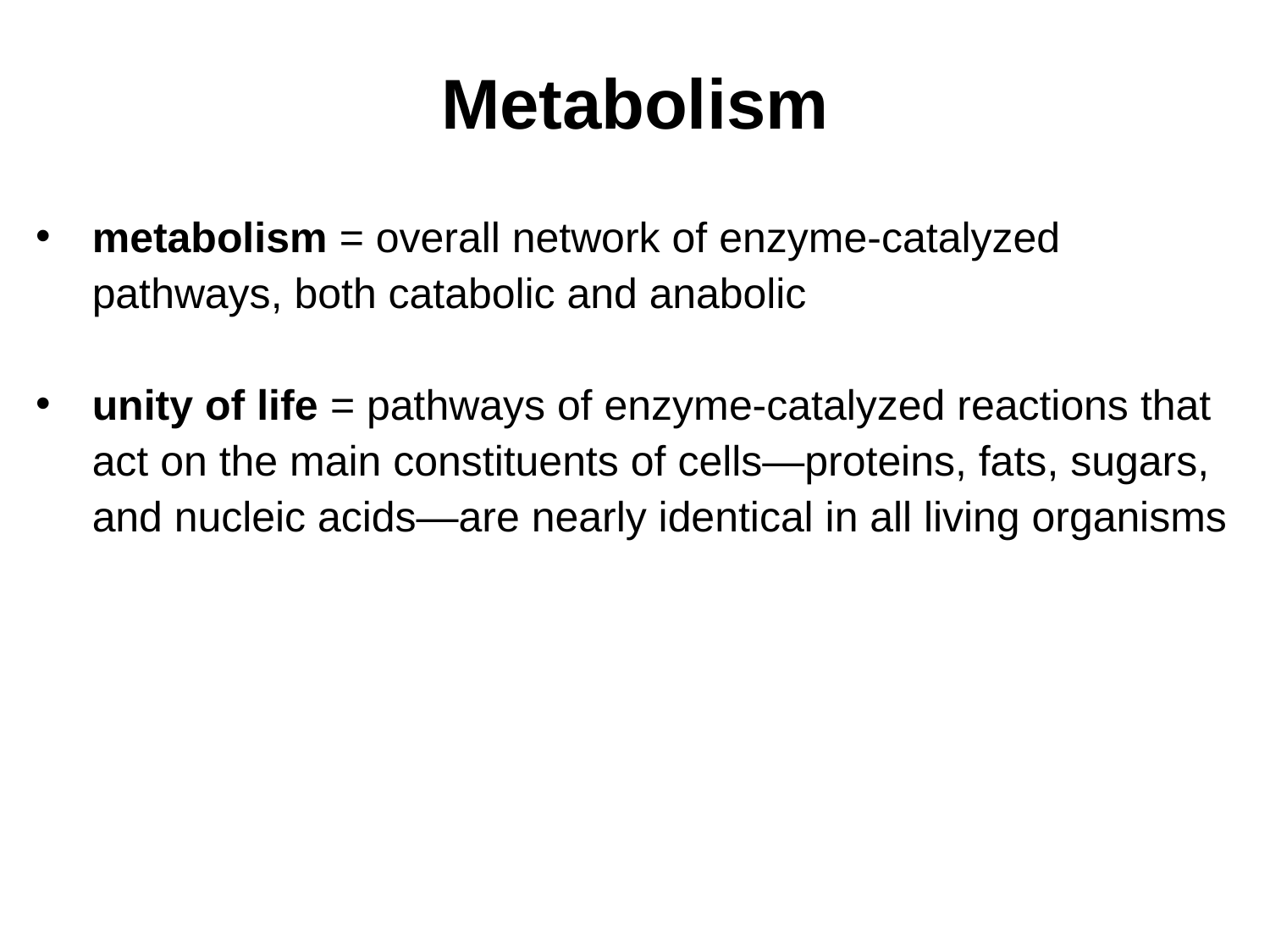

# Metabolism
metabolism = overall network of enzyme-catalyzed pathways, both catabolic and anabolic

unity of life = pathways of enzyme-catalyzed reactions that act on the main constituents of cells—proteins, fats, sugars, and nucleic acids—are nearly identical in all living organisms